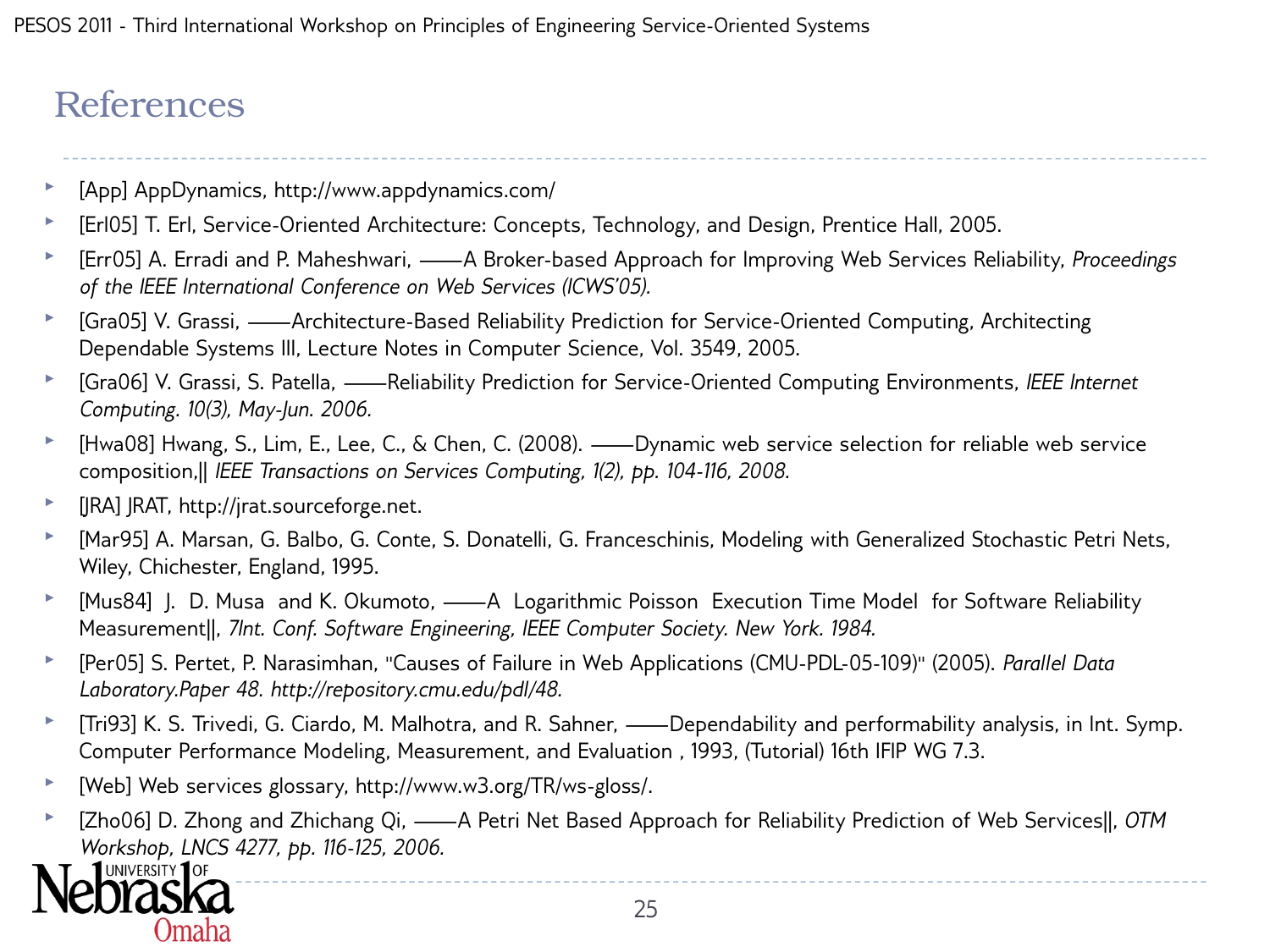

# References
[App] AppDynamics, http://www.appdynamics.com/
[Erl05] T. Erl, Service-Oriented Architecture: Concepts, Technology, and Design, Prentice Hall, 2005.
[Err05] A. Erradi and P. Maheshwari, ―A Broker-based Approach for Improving Web Services Reliability, Proceedings of the IEEE International Conference on Web Services (ICWS’05).
[Gra05] V. Grassi, ―Architecture-Based Reliability Prediction for Service-Oriented Computing, Architecting Dependable Systems III, Lecture Notes in Computer Science, Vol. 3549, 2005.
[Gra06] V. Grassi, S. Patella, ―Reliability Prediction for Service-Oriented Computing Environments, IEEE Internet Computing. 10(3), May-Jun. 2006.
[Hwa08] Hwang, S., Lim, E., Lee, C., & Chen, C. (2008). ―Dynamic web service selection for reliable web service composition,‖ IEEE Transactions on Services Computing, 1(2), pp. 104-116, 2008.
[JRA] JRAT, http://jrat.sourceforge.net.
[Mar95] A. Marsan, G. Balbo, G. Conte, S. Donatelli, G. Franceschinis, Modeling with Generalized Stochastic Petri Nets, Wiley, Chichester, England, 1995.
[Mus84]  J.  D. Musa  and K. Okumoto, ―A  Logarithmic Poisson  Execution Time Model  for Software Reliability  Measurement‖, 7Int. Conf. Software Engineering, IEEE Computer Society. New York. 1984.
[Per05] S. Pertet, P. Narasimhan, "Causes of Failure in Web Applications (CMU-PDL-05-109)" (2005). Parallel Data Laboratory.Paper 48. http://repository.cmu.edu/pdl/48.
[Tri93] K. S. Trivedi, G. Ciardo, M. Malhotra, and R. Sahner, ―Dependability and performability analysis, in Int. Symp. Computer Performance Modeling, Measurement, and Evaluation , 1993, (Tutorial) 16th IFIP WG 7.3.
[Web] Web services glossary, http://www.w3.org/TR/ws-gloss/.
[Zho06] D. Zhong and Zhichang Qi, ―A Petri Net Based Approach for Reliability Prediction of Web Services‖, OTM Workshop, LNCS 4277, pp. 116-125, 2006.

25